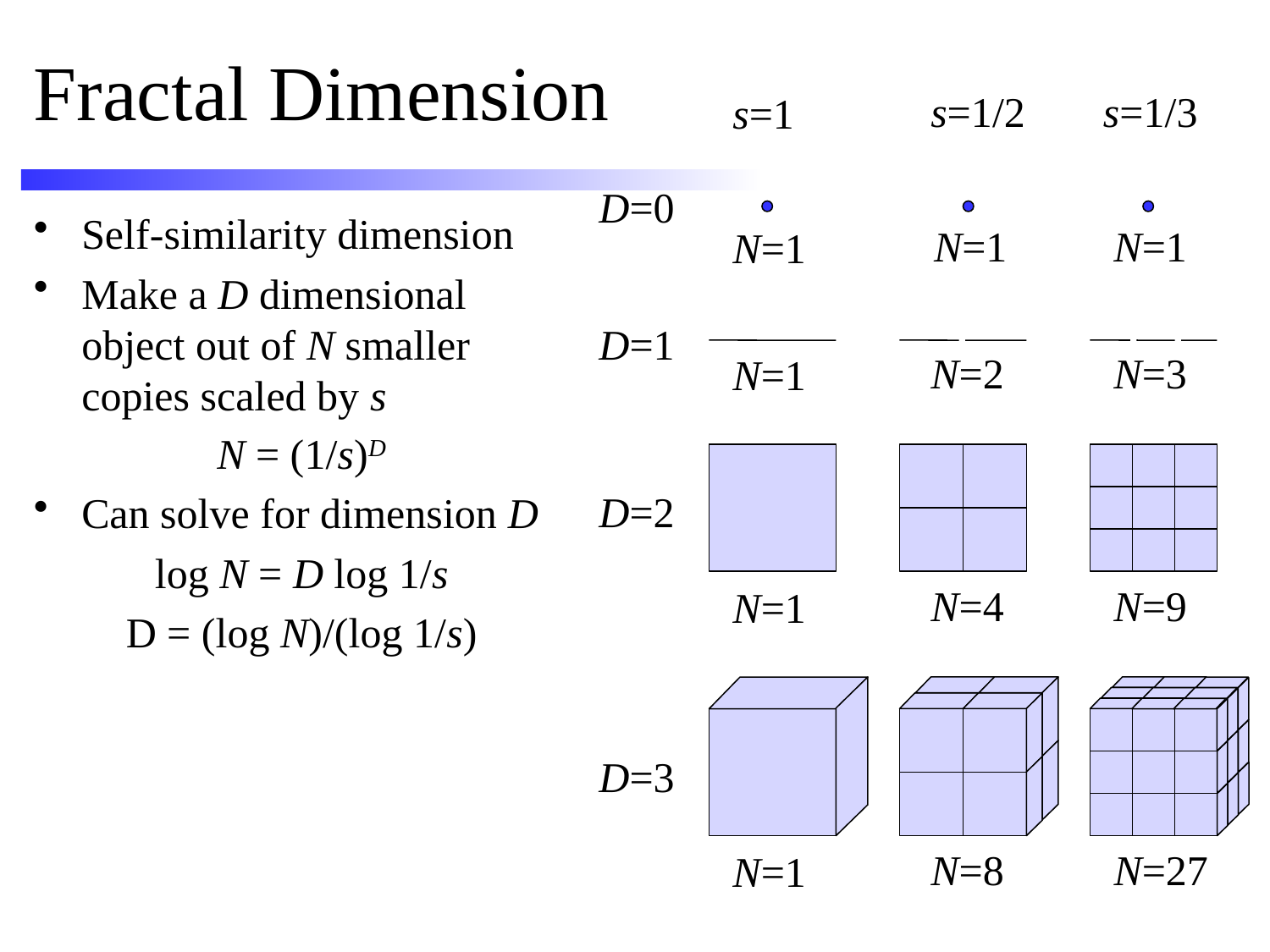

# Fractal Dimension
s=1/2
s=1/3
s=1
D=0
Self-similarity dimension
Make a D dimensional object out of N smaller copies scaled by s
N = (1/s)D
Can solve for dimension D
log N = D log 1/s
D = (log N)/(log 1/s)

N=1
N=1
N=1
D=1

N=2
N=3
N=1

D=2

N=4
N=9
N=1

D=3

N=8
N=27
N=1